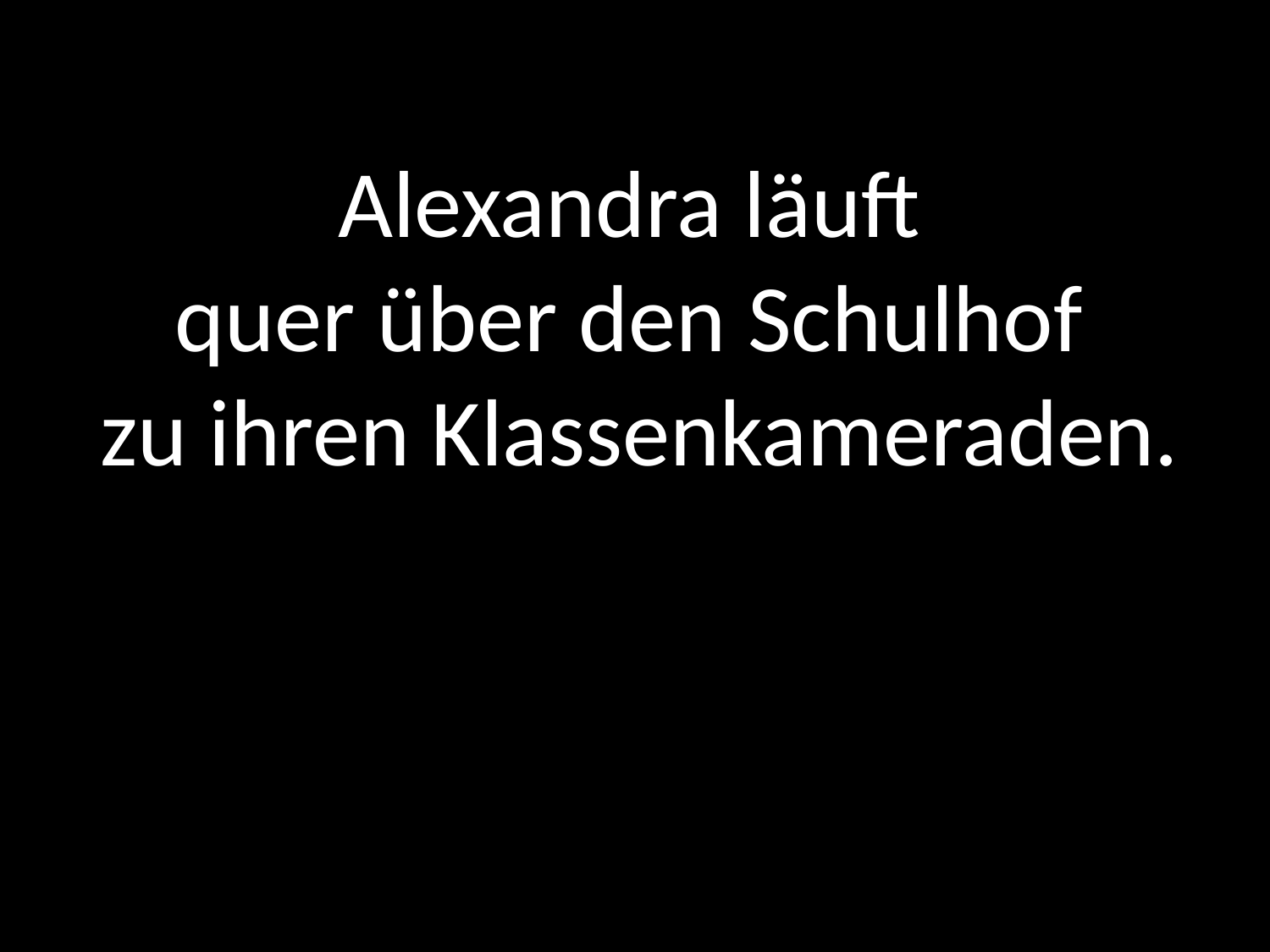

Alexandra läuft
quer über den Schulhof
zu ihren Klassenkameraden.